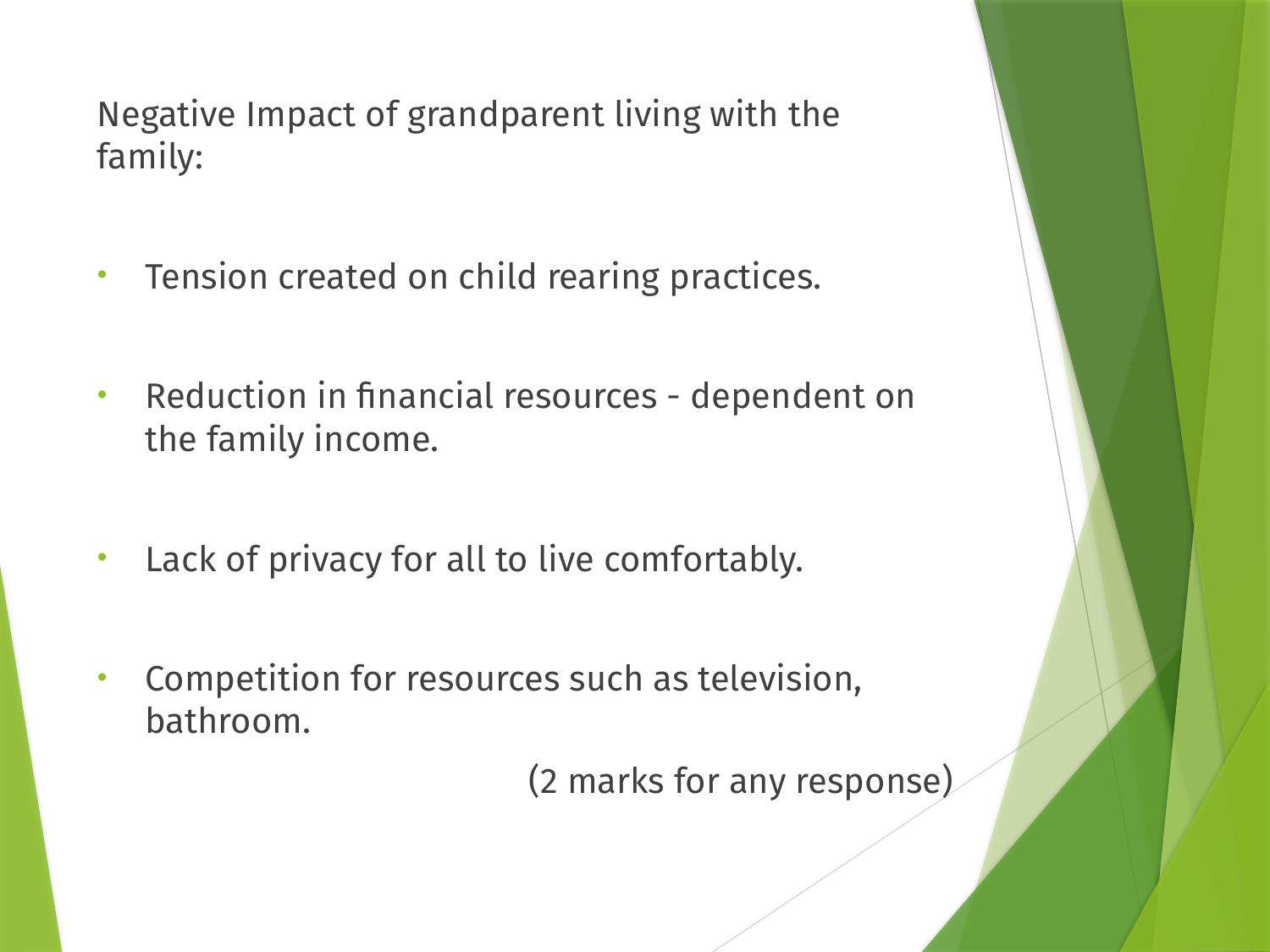

Negative Impact of grandparent living with the family:

Tension created on child rearing practices.

Reduction in financial resources - dependent on the family income.

Lack of privacy for all to live comfortably.

Competition for resources such as television, bathroom.
(2 marks for any response)